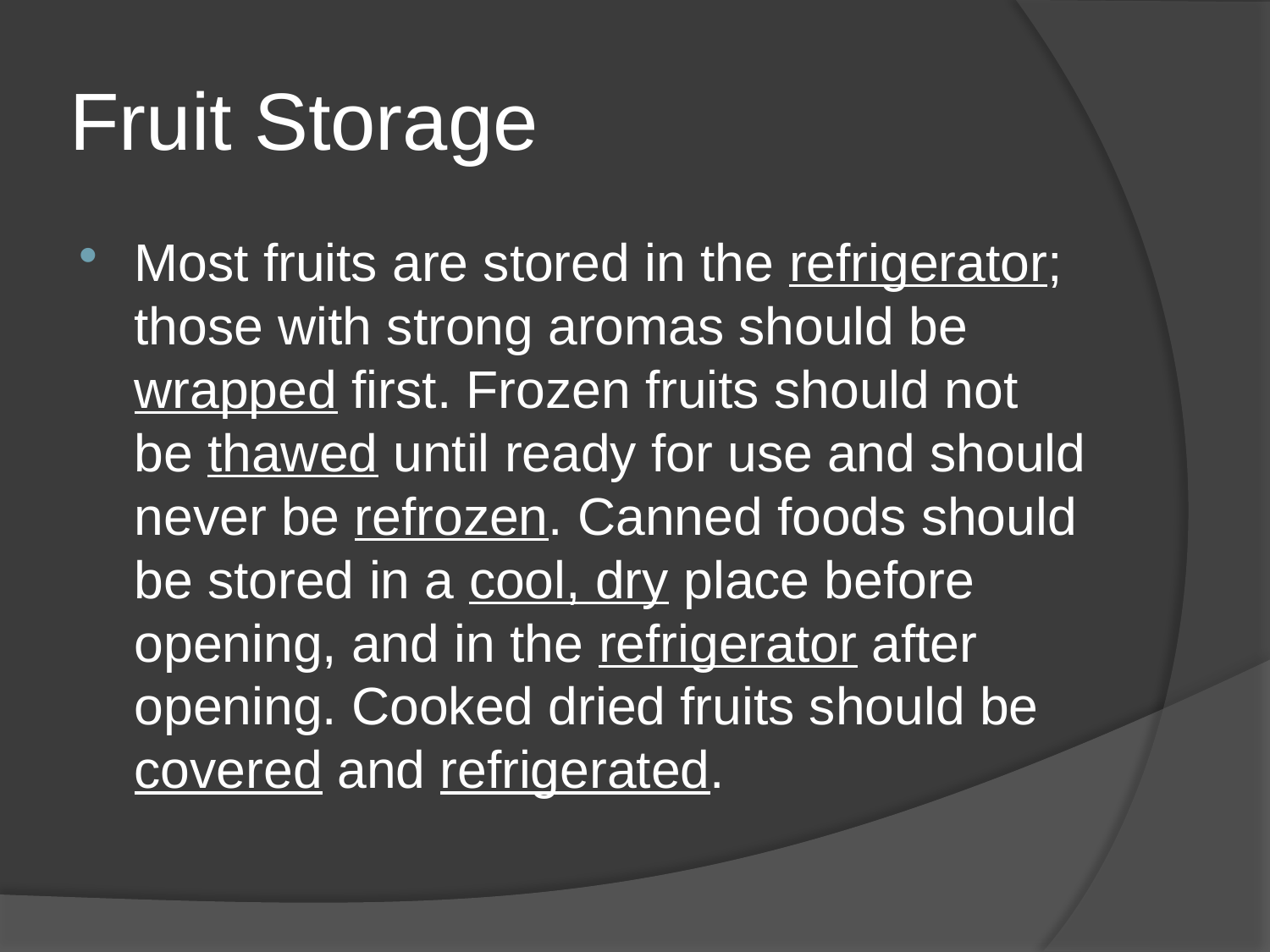

# Fruit Storage
Most fruits are stored in the refrigerator; those with strong aromas should be wrapped first. Frozen fruits should not be thawed until ready for use and should never be refrozen. Canned foods should be stored in a cool, dry place before opening, and in the refrigerator after opening. Cooked dried fruits should be covered and refrigerated.